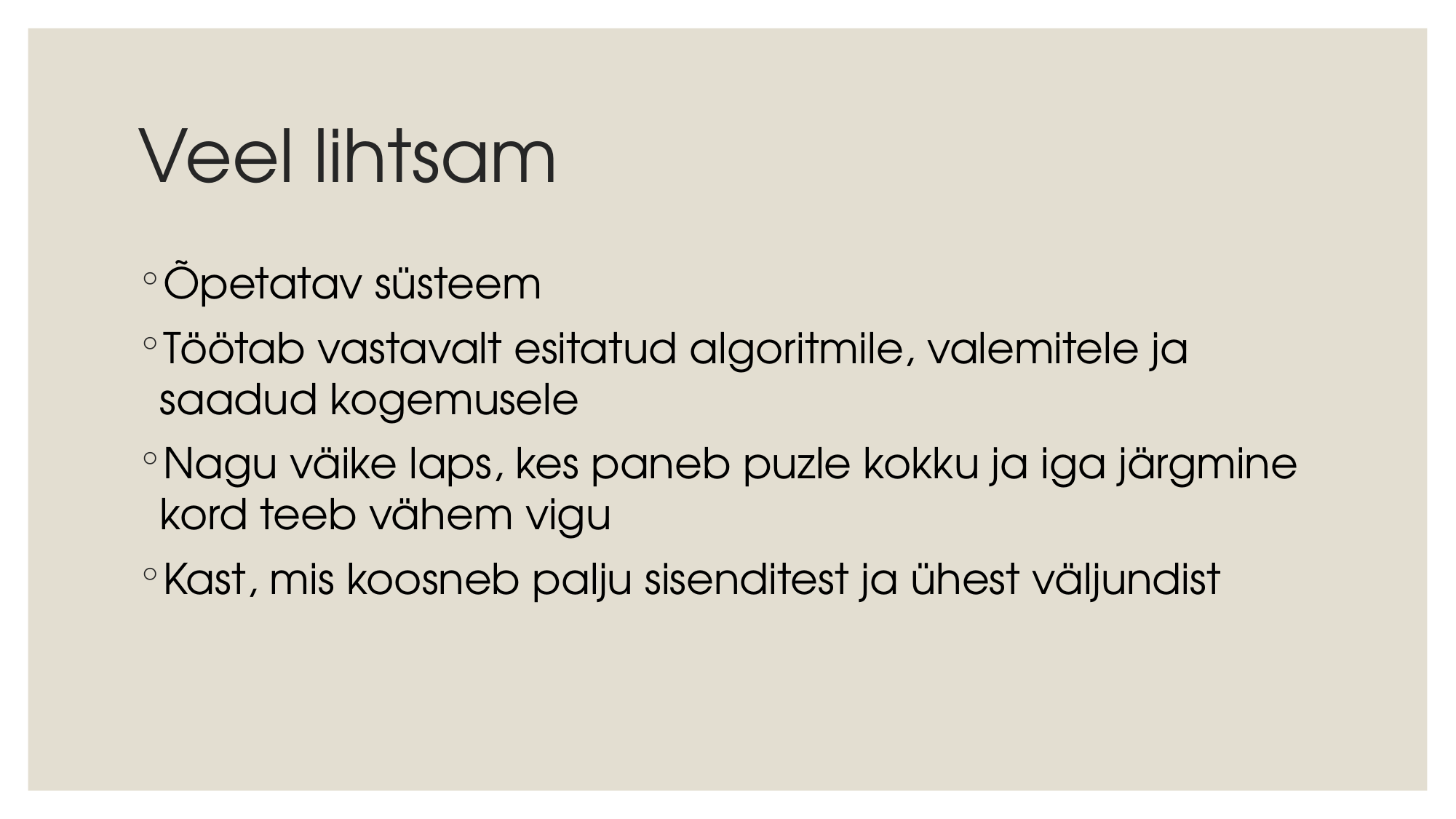

# Veel lihtsam
Õpetatav süsteem
Töötab vastavalt esitatud algoritmile, valemitele ja saadud kogemusele
Nagu väike laps, kes paneb puzle kokku ja iga järgmine kord teeb vähem vigu
Kast, mis koosneb palju sisenditest ja ühest väljundist